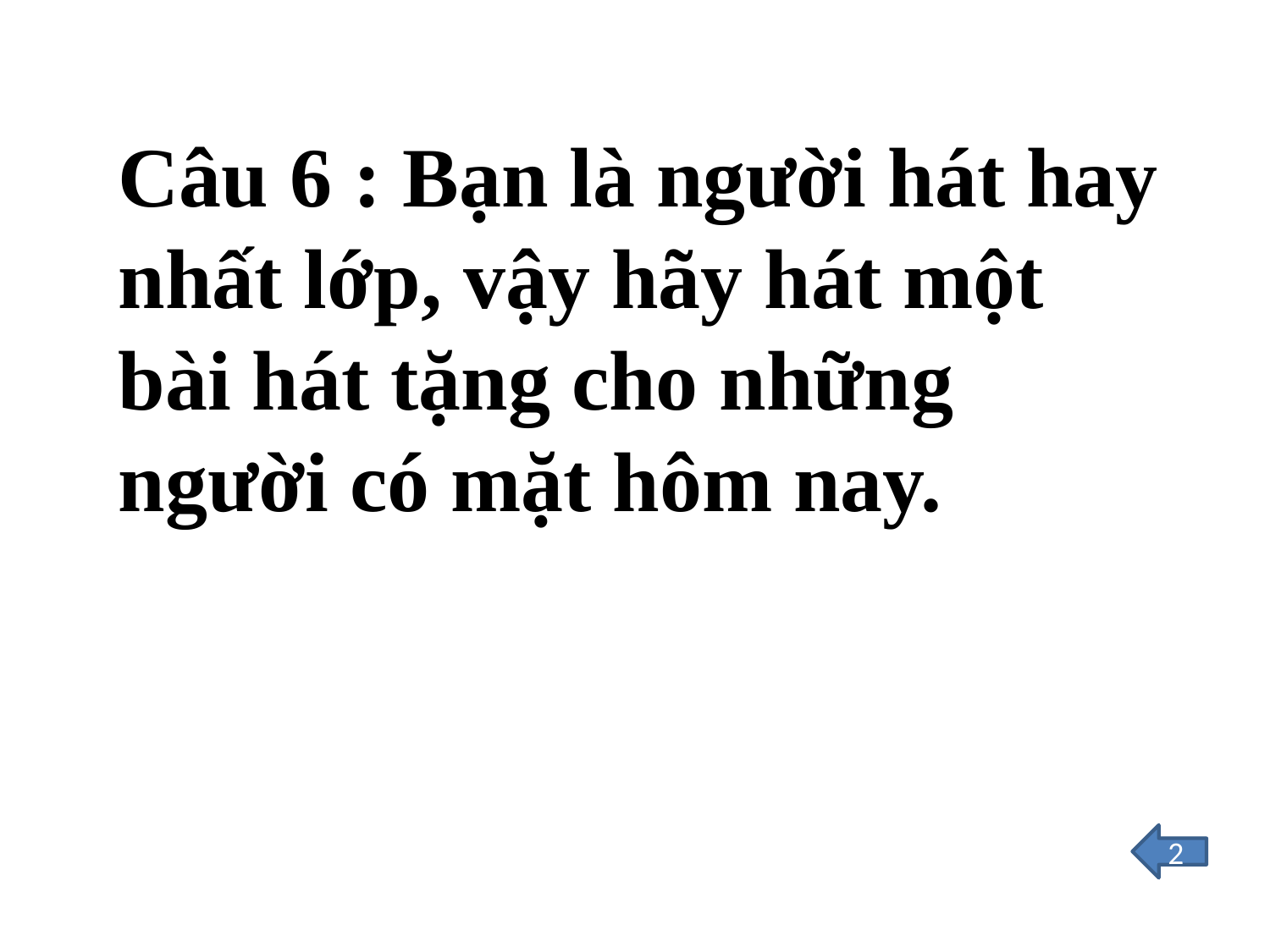

Câu 6 : Bạn là người hát hay nhất lớp, vậy hãy hát một bài hát tặng cho những người có mặt hôm nay.
2